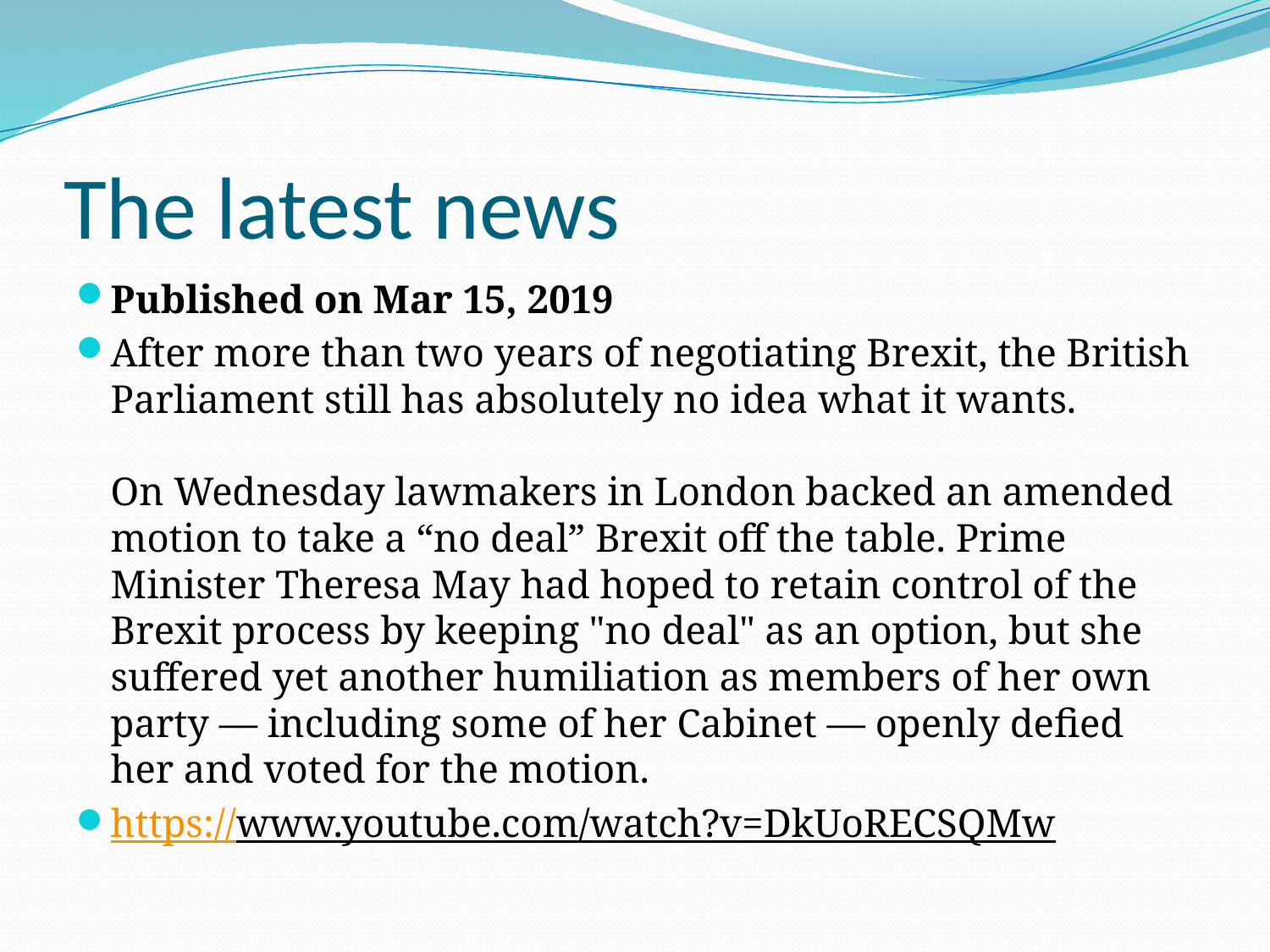

# The latest news
Published on Mar 15, 2019
After more than two years of negotiating Brexit, the British Parliament still has absolutely no idea what it wants.
On Wednesday lawmakers in London backed an amended motion to take a “no deal” Brexit off the table. Prime Minister Theresa May had hoped to retain control of the Brexit process by keeping "no deal" as an option, but she suffered yet another humiliation as members of her own party — including some of her Cabinet — openly defied her and voted for the motion.
https://www.youtube.com/watch?v=DkUoRECSQMw